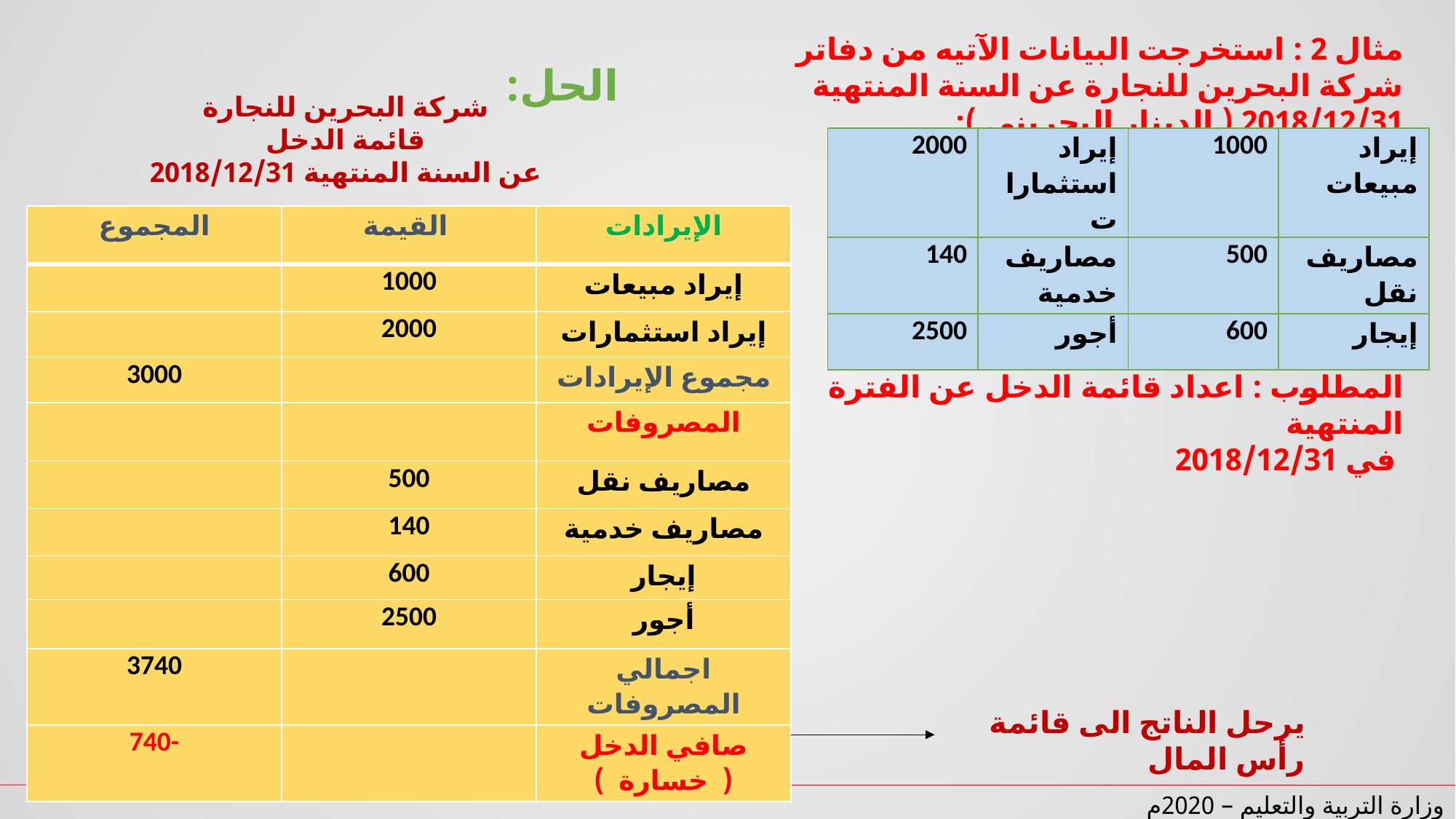

مثال 2 : استخرجت البيانات الآتيه من دفاتر شركة البحرين للنجارة عن السنة المنتهية 2018/12/31 ( الدينار البحريني ):
الحل:
شركة البحرين للنجارة
قائمة الدخل
عن السنة المنتهية 2018/12/31
| 2000 | إيراد استثمارات | 1000 | إيراد مبيعات |
| --- | --- | --- | --- |
| 140 | مصاريف خدمية | 500 | مصاريف نقل |
| 2500 | أجور | 600 | إيجار |
| المجموع | القيمة | الإيرادات |
| --- | --- | --- |
|  | 1000 | إيراد مبيعات |
|  | 2000 | إيراد استثمارات |
| 3000 |  | مجموع الإيرادات |
|  |  | المصروفات |
|  | 500 | مصاريف نقل |
|  | 140 | مصاريف خدمية |
|  | 600 | إيجار |
|  | 2500 | أجور |
| 3740 |  | اجمالي المصروفات |
| 740- |  | صافي الدخل ( خسارة ) |
المطلوب : اعداد قائمة الدخل عن الفترة المنتهية
 في 2018/12/31
يرحل الناتج الى قائمة رأس المال
وزارة التربية والتعليم – 2020م